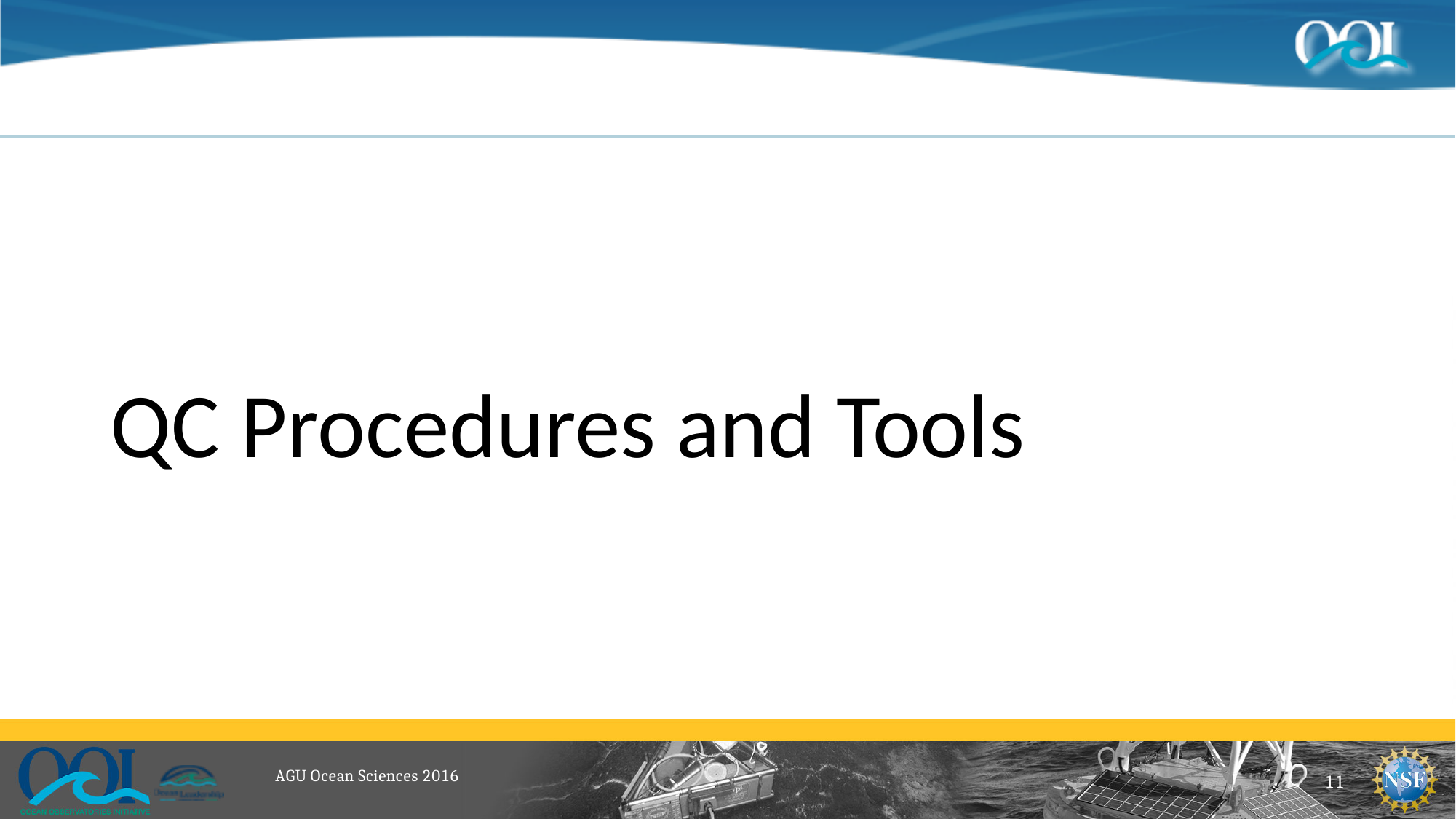

# QC Procedures and Tools
AGU Ocean Sciences 2016
11